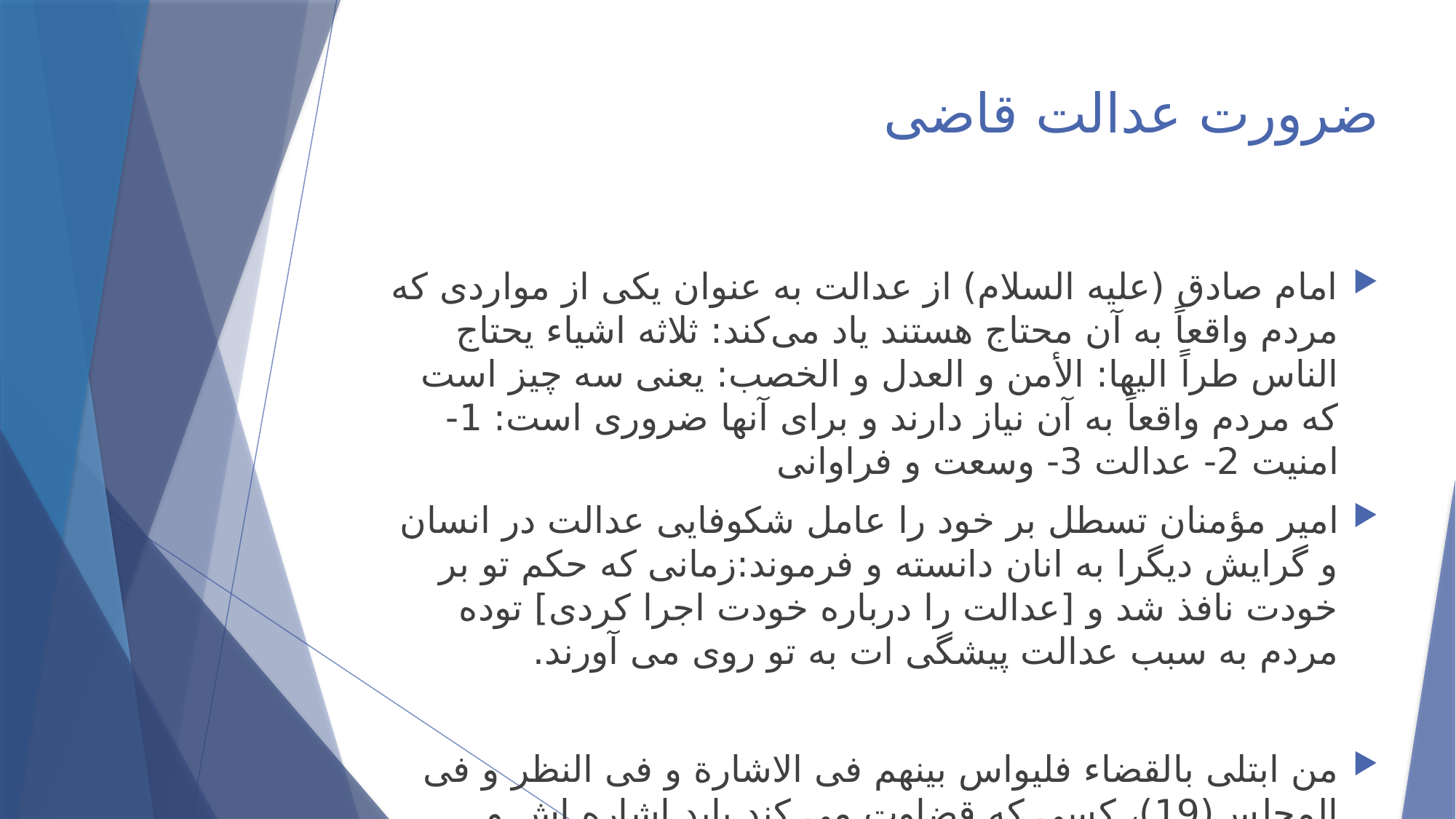

# ضرورت عدالت قاضی
امام صادق (علیه السلام) از عدالت به عنوان یكی از مواردی كه مردم واقعاً به آن محتاج هستند یاد می‌كند: ثلاثه اشیاء یحتاج الناس طراً الیها: الأمن و العدل و الخصب: یعنی سه چیز است كه مردم واقعاً به آن نیاز دارند و برای آنها ضروری است: 1- امنیت 2- عدالت 3- وسعت و فراوانی
امیر مؤمنان تسطل بر خود را عامل شکوفایی عدالت در انسان و گرایش دیگرا به انان دانسته و فرموند:زمانی که حکم تو بر خودت نافذ شد و [عدالت را درباره خودت اجرا کردی] توده مردم به سبب عدالت پیشگی ات به تو روی می آورند.

من ابتلی بالقضاء فلیواس بینهم فی الاشارة و فی النظر و فی المجلس(19)، کسی که قضاوت می کند باید اشاره اش و نگاهش و نشستنش نسبت به طرفین برابر باشد. ( کافی ج ۷ ص ۴۱۳)